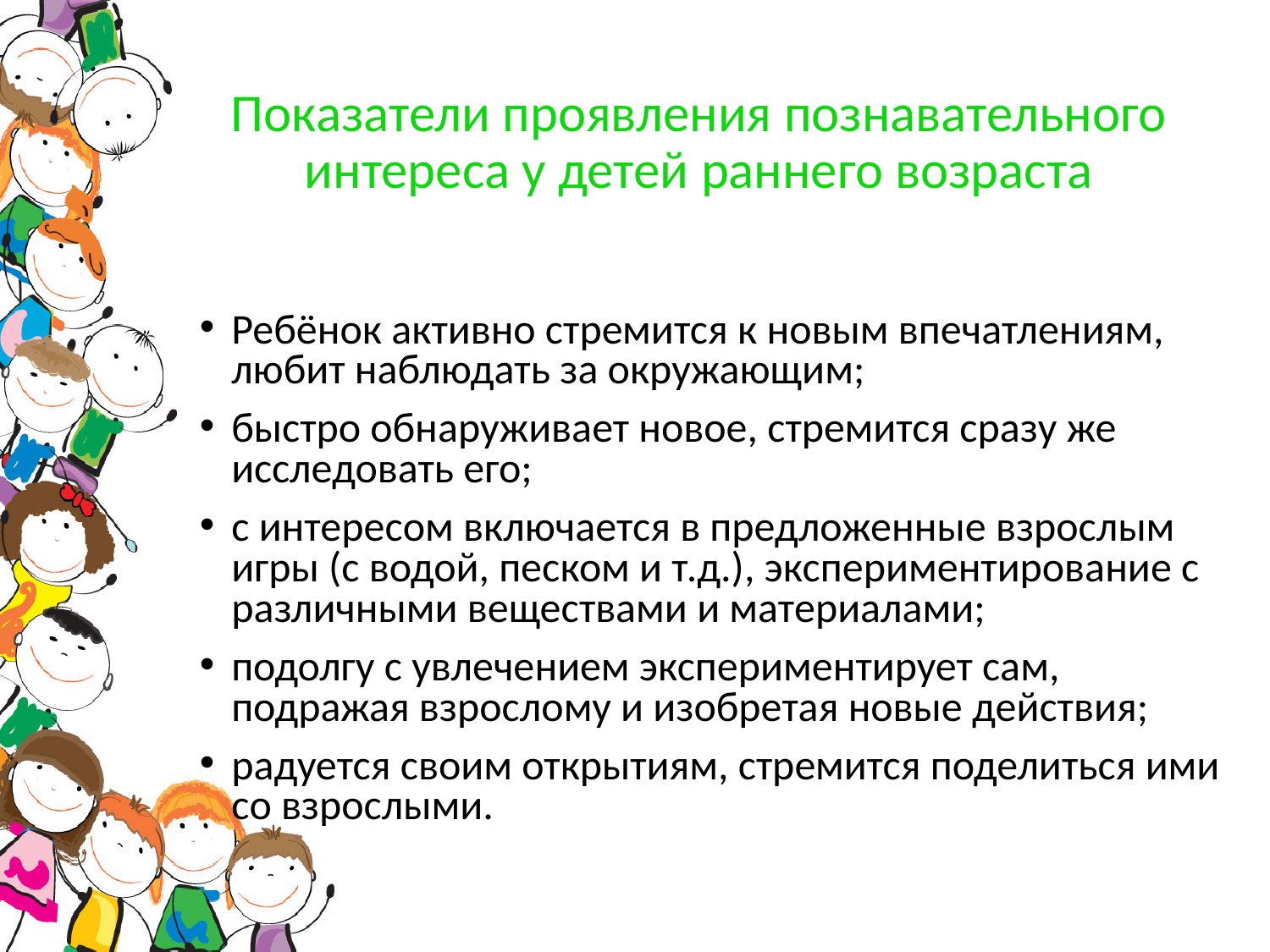

# Показатели проявления познавательного интереса у детей раннего возраста

Ребёнок активно стремится к новым впечатлениям, любит наблюдать за окружающим;
быстро обнаруживает новое, стремится сразу же исследовать его;
с интересом включается в предложенные взрослым игры (с водой, песком и т.д.), экспериментирование с различными веществами и материалами;
подолгу с увлечением экспериментирует сам, подражая взрослому и изобретая новые действия;
радуется своим открытиям, стремится поделиться ими со взрослыми.